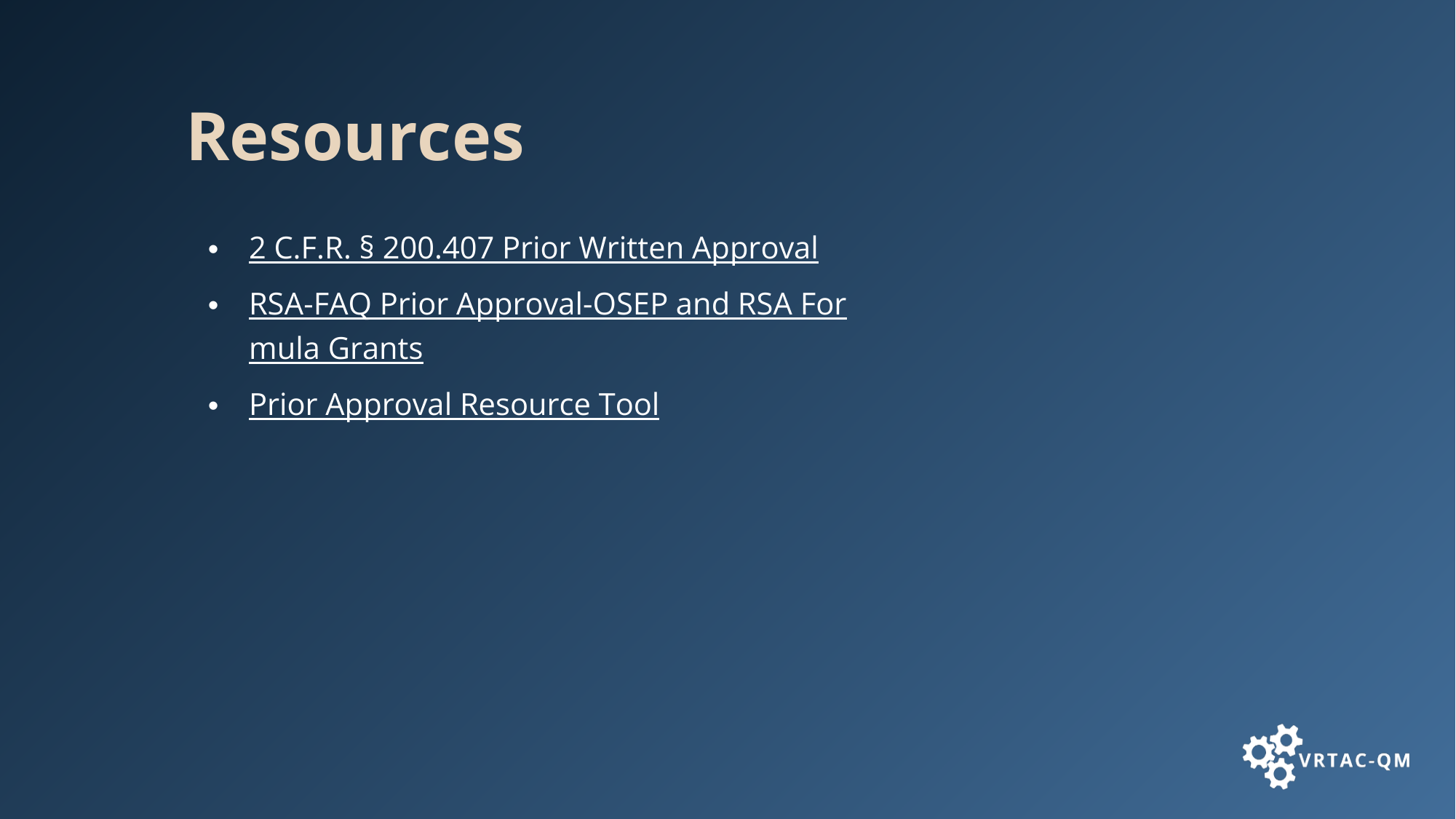

# Resources
2 C.F.R. § 200.407 Prior Written Approval
RSA-FAQ Prior Approval-OSEP and RSA Formula Grants
Prior Approval Resource Tool